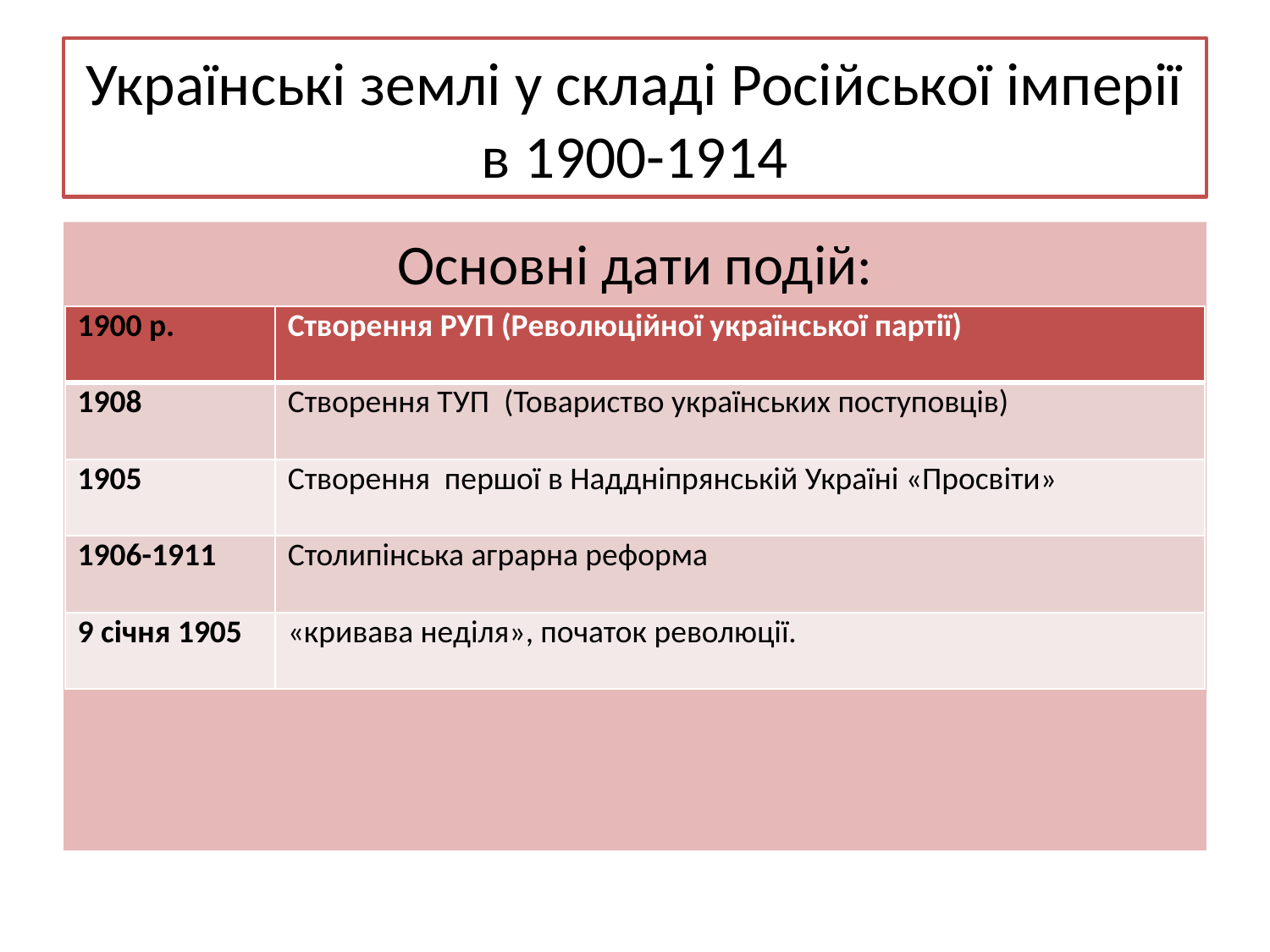

# Українські землі у складі Російської імперії в 1900-1914
Основні дати подій:

| 1900 р. | Створення РУП (Революційної української партії) |
| --- | --- |
| 1908 | Створення ТУП (Товариство українських поступовців) |
| 1905 | Створення першої в Наддніпрянській Україні «Просвіти» |
| 1906-1911 | Столипінська аграрна реформа |
| 9 січня 1905 | «кривава неділя», початок революції. |